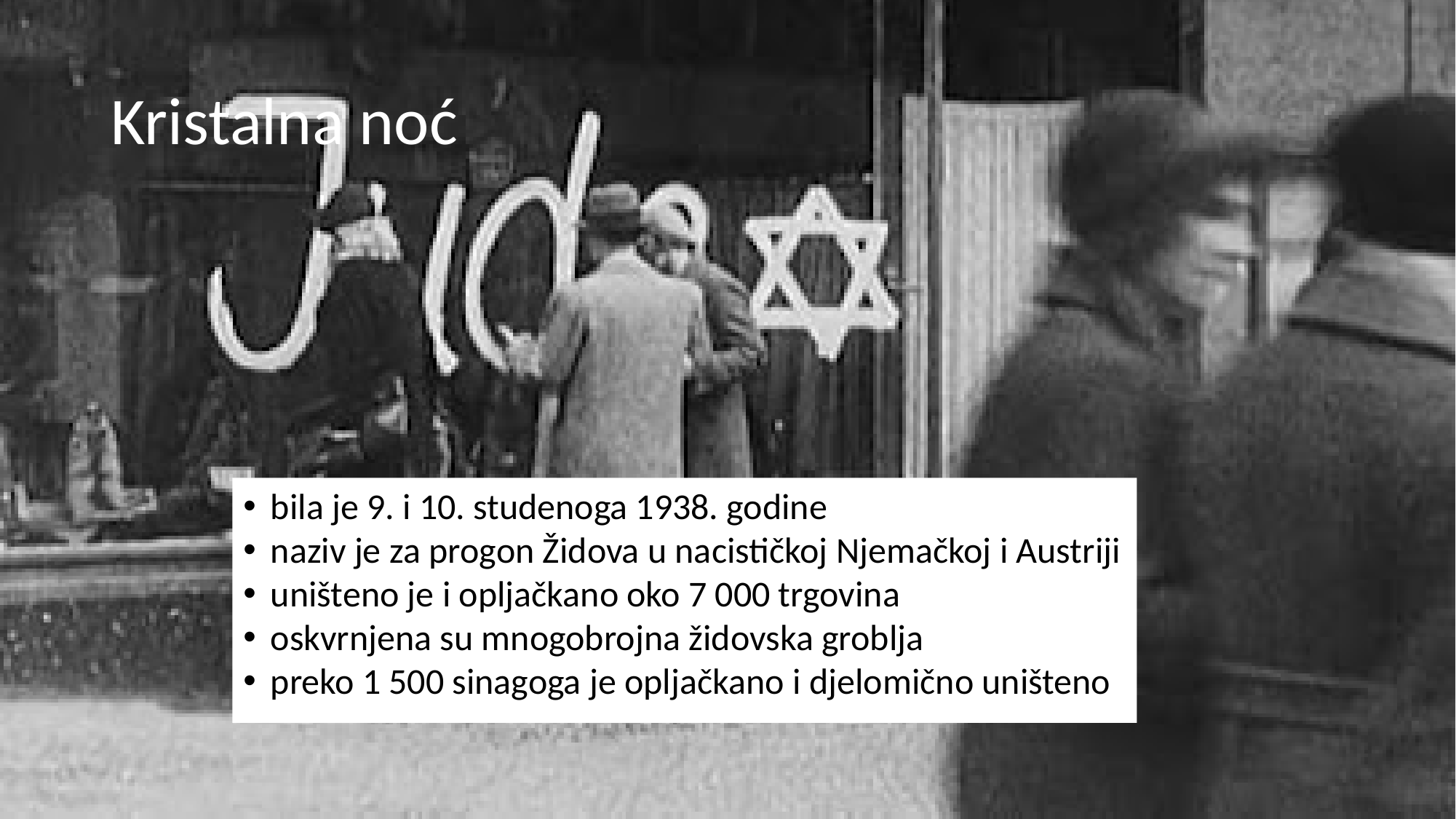

# Kristalna noć
bila je 9. i 10. studenoga 1938. godine
naziv je za progon Židova u nacističkoj Njemačkoj i Austriji
uništeno je i opljačkano oko 7 000 trgovina
oskvrnjena su mnogobrojna židovska groblja
preko 1 500 sinagoga je opljačkano i djelomično uništeno